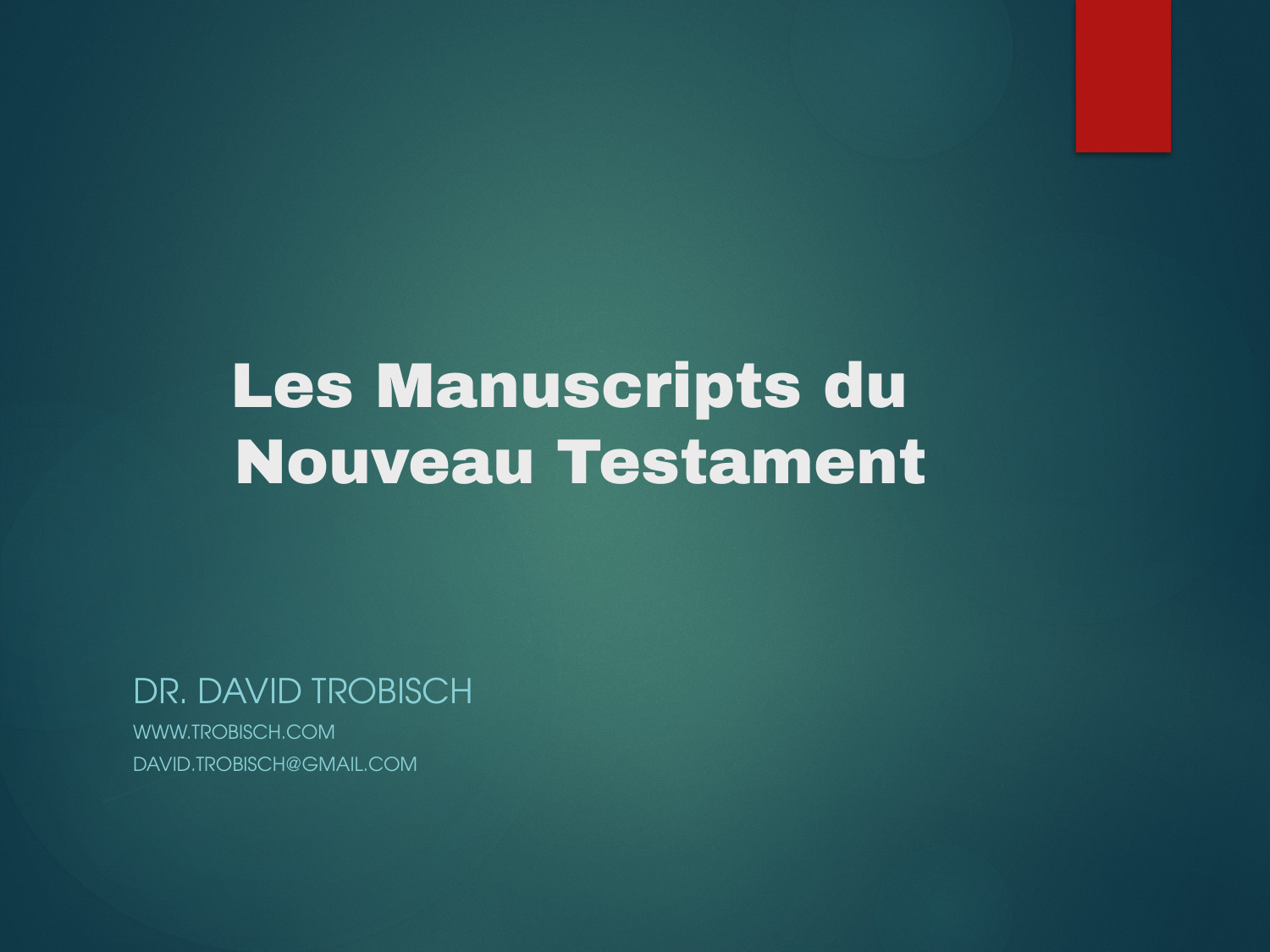

# Les Manuscripts du Nouveau Testament
Dr. David Trobisch
www.Trobisch.com
David.Trobisch@gmail.com